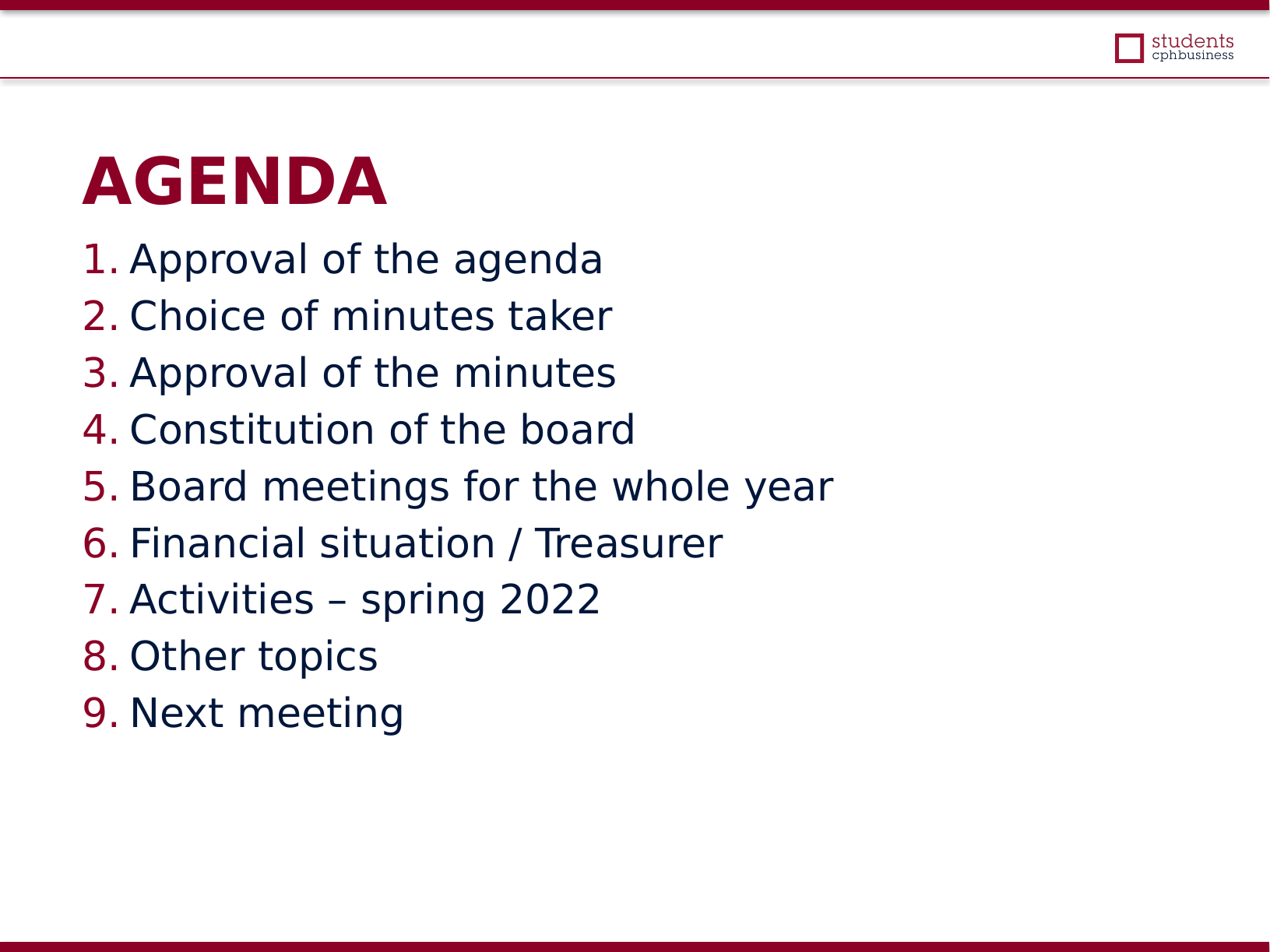

AGENDA

Approval of the agenda
Choice of minutes taker
Approval of the minutes
Constitution of the board
Board meetings for the whole year
Financial situation / Treasurer
Activities – spring 2022
Other topics
Next meeting